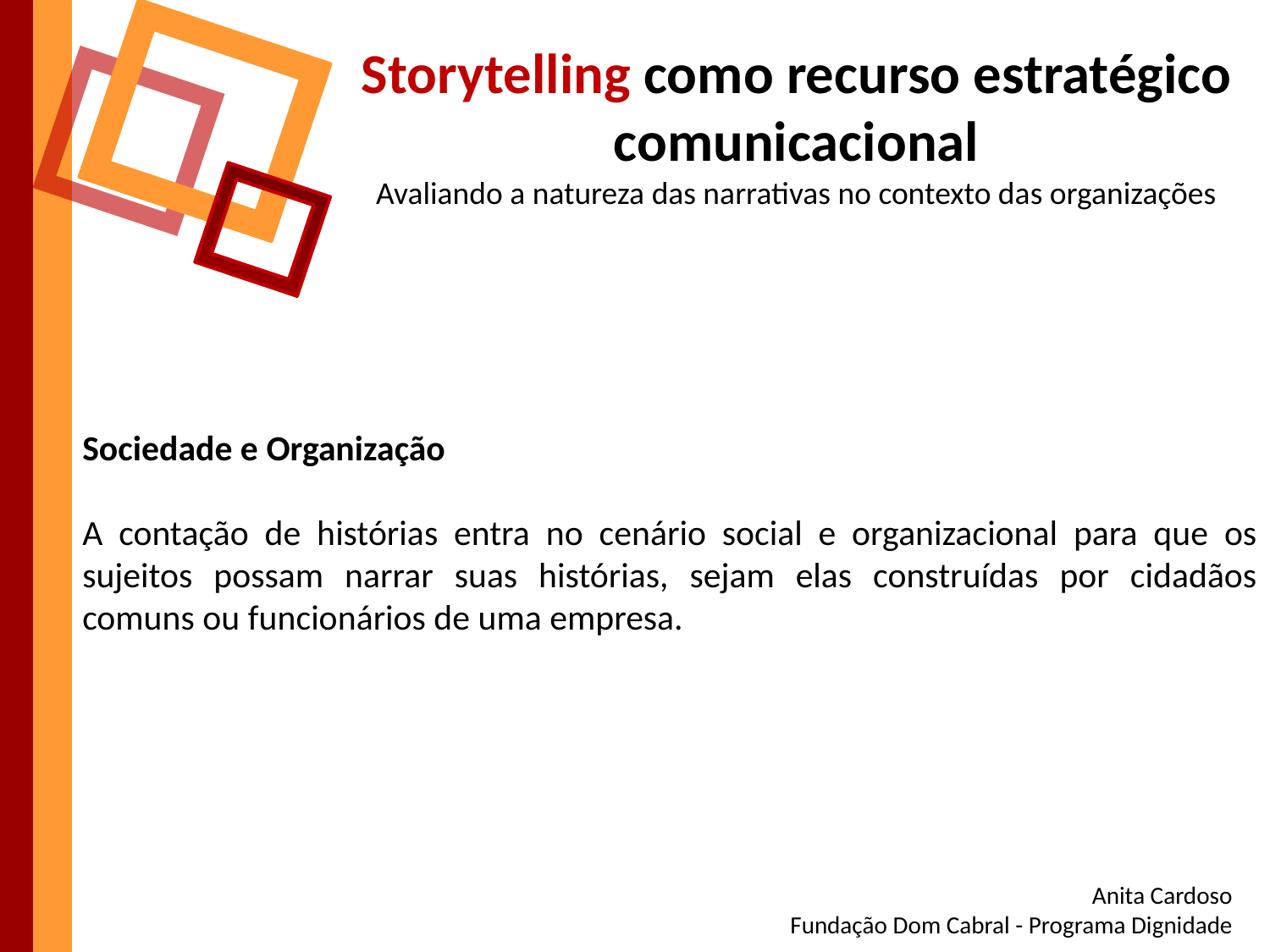

Storytelling como recurso estratégico comunicacional
Avaliando a natureza das narrativas no contexto das organizações

Sociedade e Organização

A contação de histórias entra no cenário social e organizacional para que os sujeitos possam narrar suas histórias, sejam elas construídas por cidadãos comuns ou funcionários de uma empresa.
Anita Cardoso
Fundação Dom Cabral - Programa Dignidade